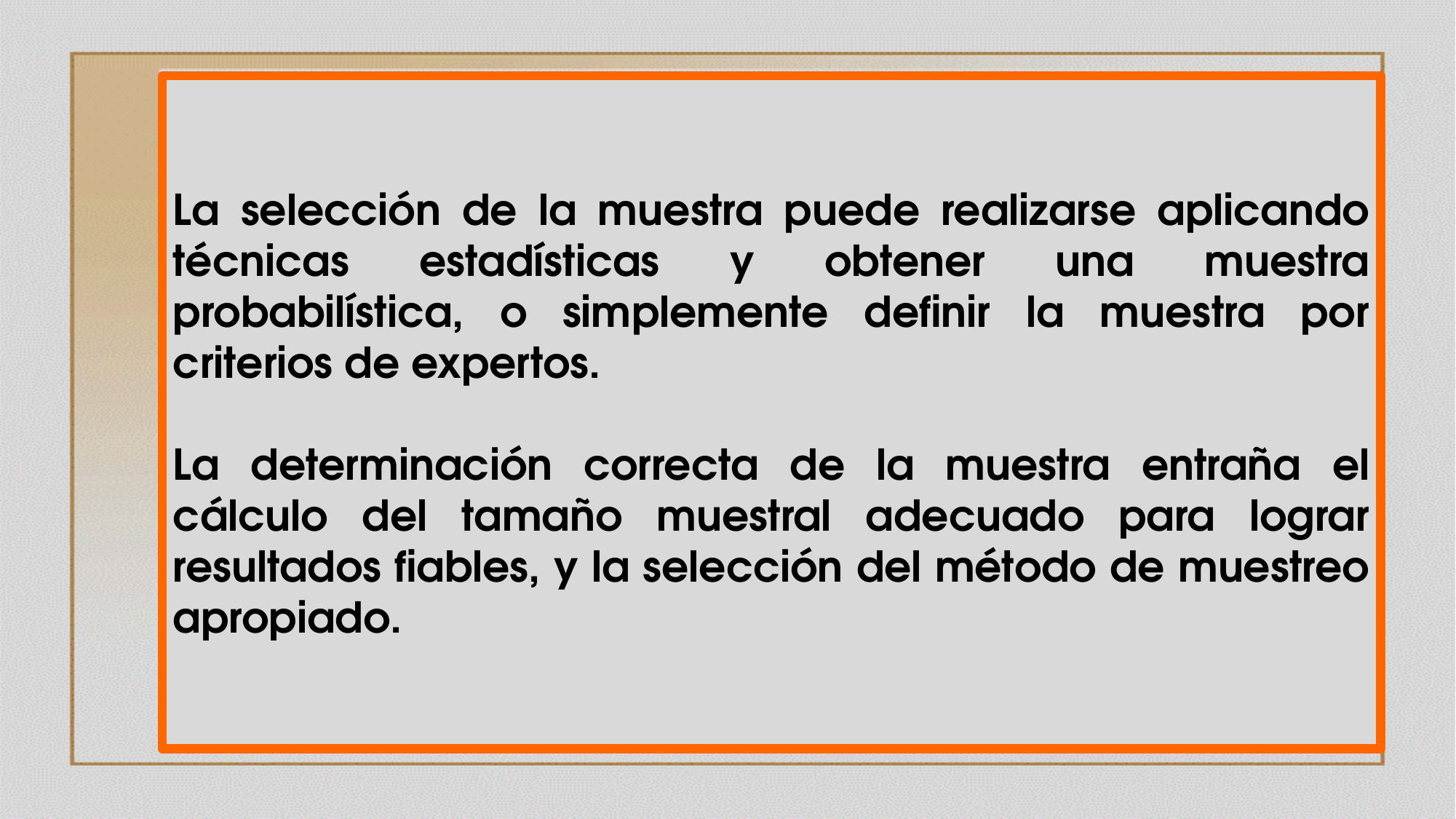

La selección de la muestra puede realizarse aplicando técnicas estadísticas y obtener una muestra probabilística, o simplemente definir la muestra por criterios de expertos.

La determinación correcta de la muestra entraña el cálculo del tamaño muestral adecuado para lograr resultados fiables, y la selección del método de muestreo apropiado.